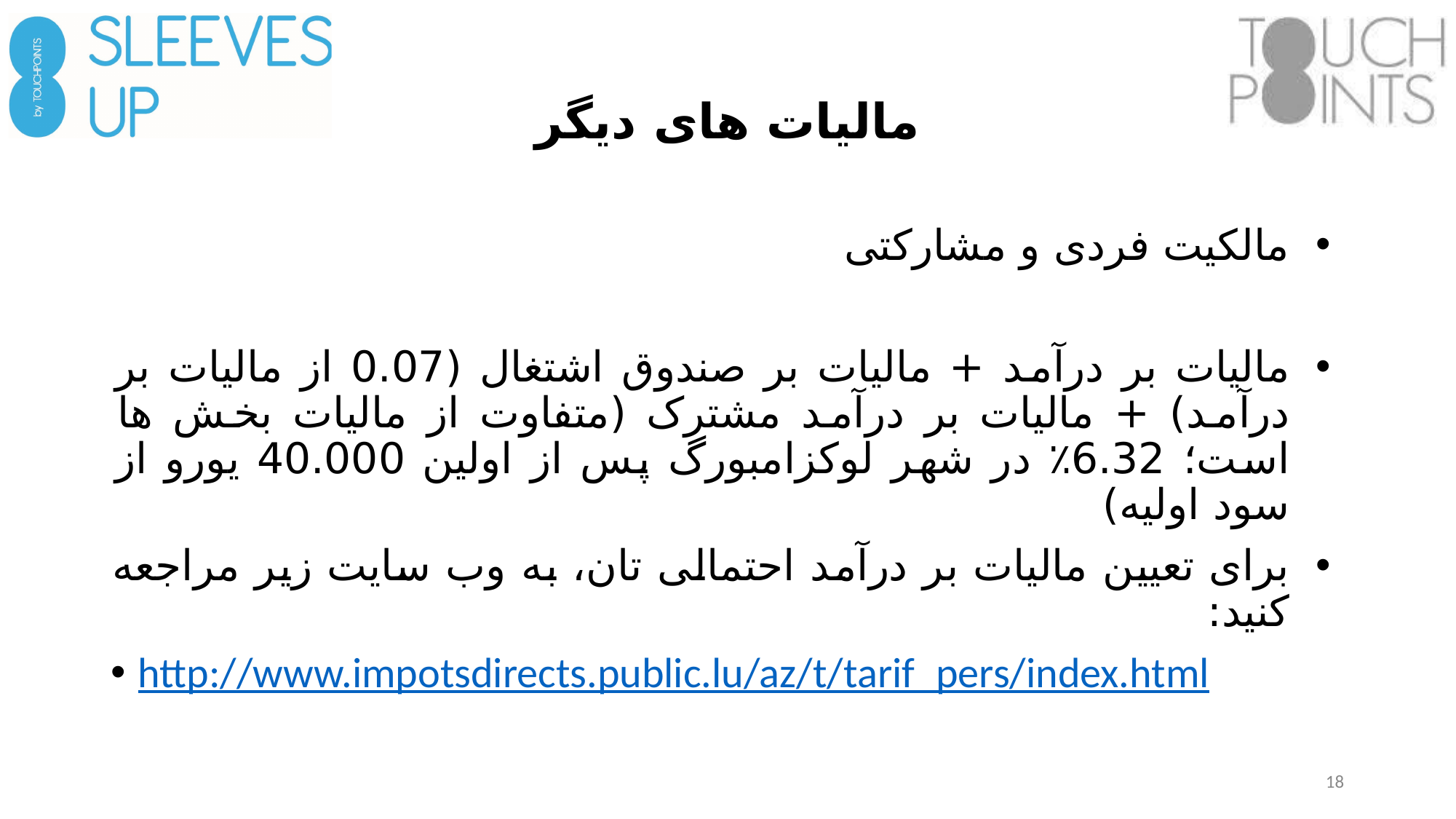

# مالیات های دیگر
مالکیت فردی و مشارکتی

مالیات بر درآمد + مالیات بر صندوق اشتغال (0.07 از مالیات بر درآمد) + مالیات بر درآمد مشترک (متفاوت از مالیات بخش ها است؛ 6.32٪ در شهر لوکزامبورگ پس از اولین 40.000 یورو از سود اولیه)
برای تعیین مالیات بر درآمد احتمالی تان، به وب سایت زیر مراجعه کنید:
http://www.impotsdirects.public.lu/az/t/tarif_pers/index.html

18